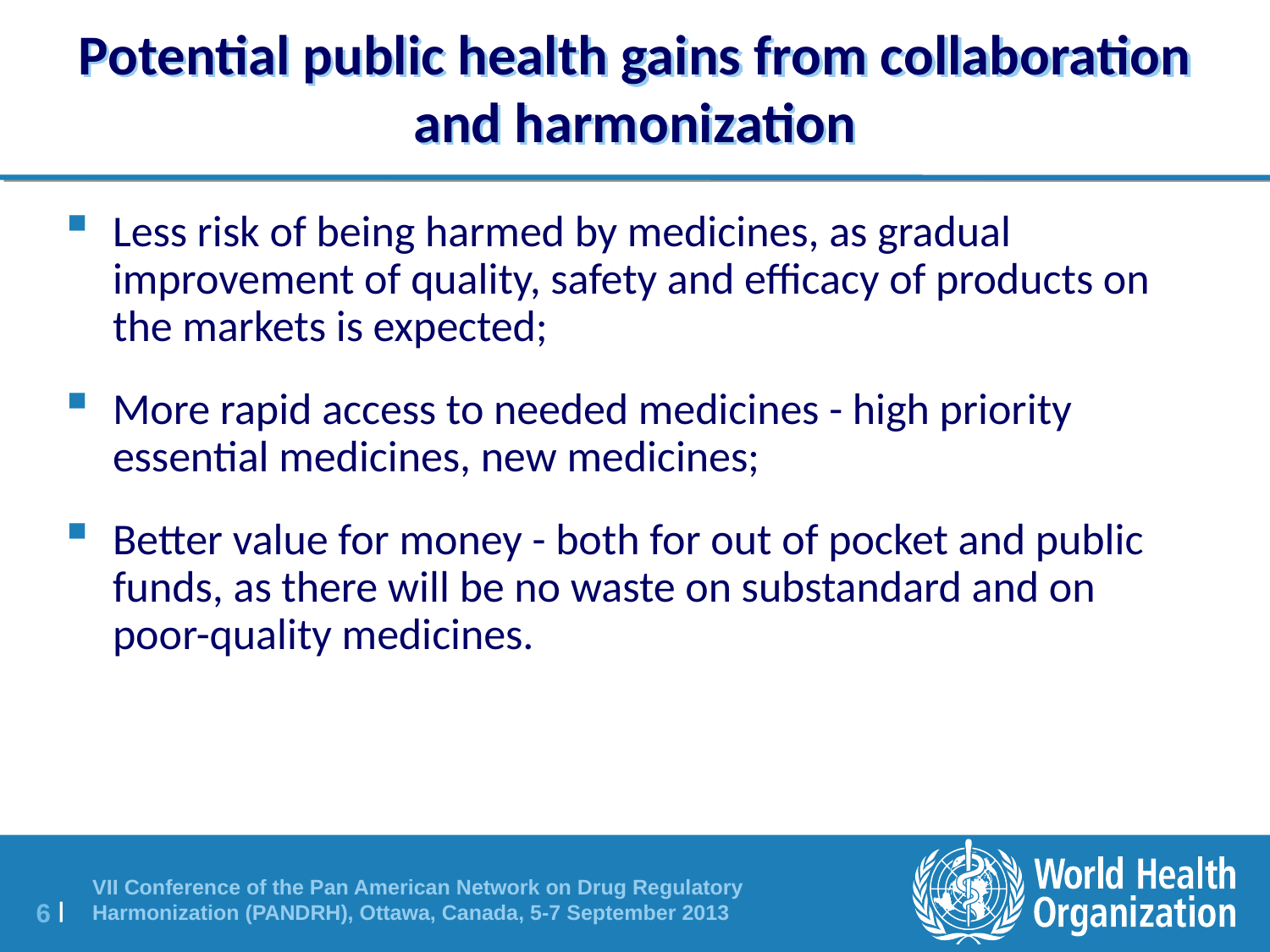

# Potential public health gains from collaboration and harmonization
Less risk of being harmed by medicines, as gradual improvement of quality, safety and efficacy of products on the markets is expected;
More rapid access to needed medicines - high priority essential medicines, new medicines;
Better value for money - both for out of pocket and public funds, as there will be no waste on substandard and on poor-quality medicines.